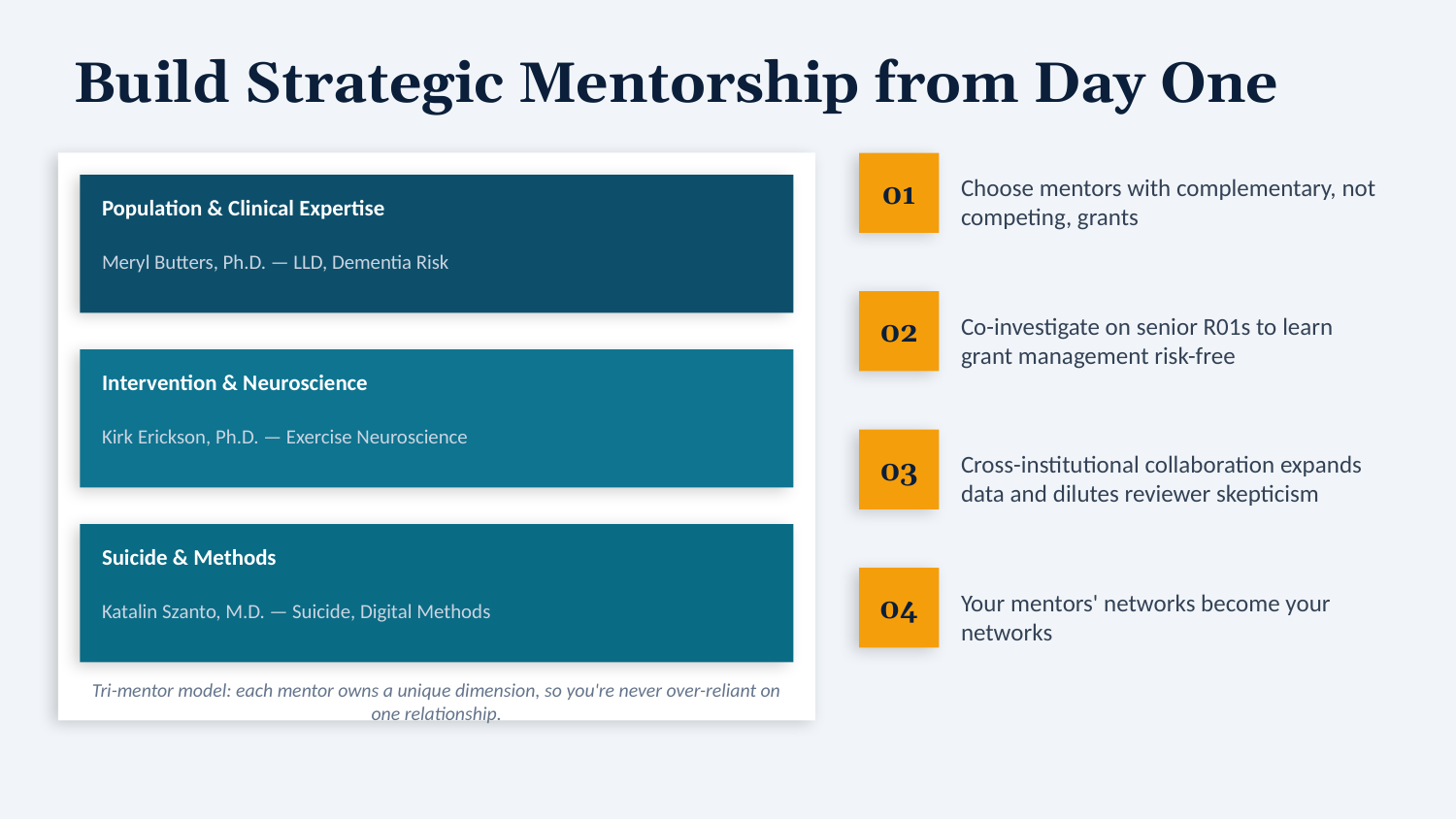

Build Strategic Mentorship from Day One

01
Choose mentors with complementary, not competing, grants

Population & Clinical Expertise
Meryl Butters, Ph.D. — LLD, Dementia Risk

02
Co-investigate on senior R01s to learn grant management risk-free

Intervention & Neuroscience
Kirk Erickson, Ph.D. — Exercise Neuroscience

03
Cross-institutional collaboration expands data and dilutes reviewer skepticism

Suicide & Methods

04
Your mentors' networks become your networks
Katalin Szanto, M.D. — Suicide, Digital Methods
Tri-mentor model: each mentor owns a unique dimension, so you're never over-reliant on one relationship.